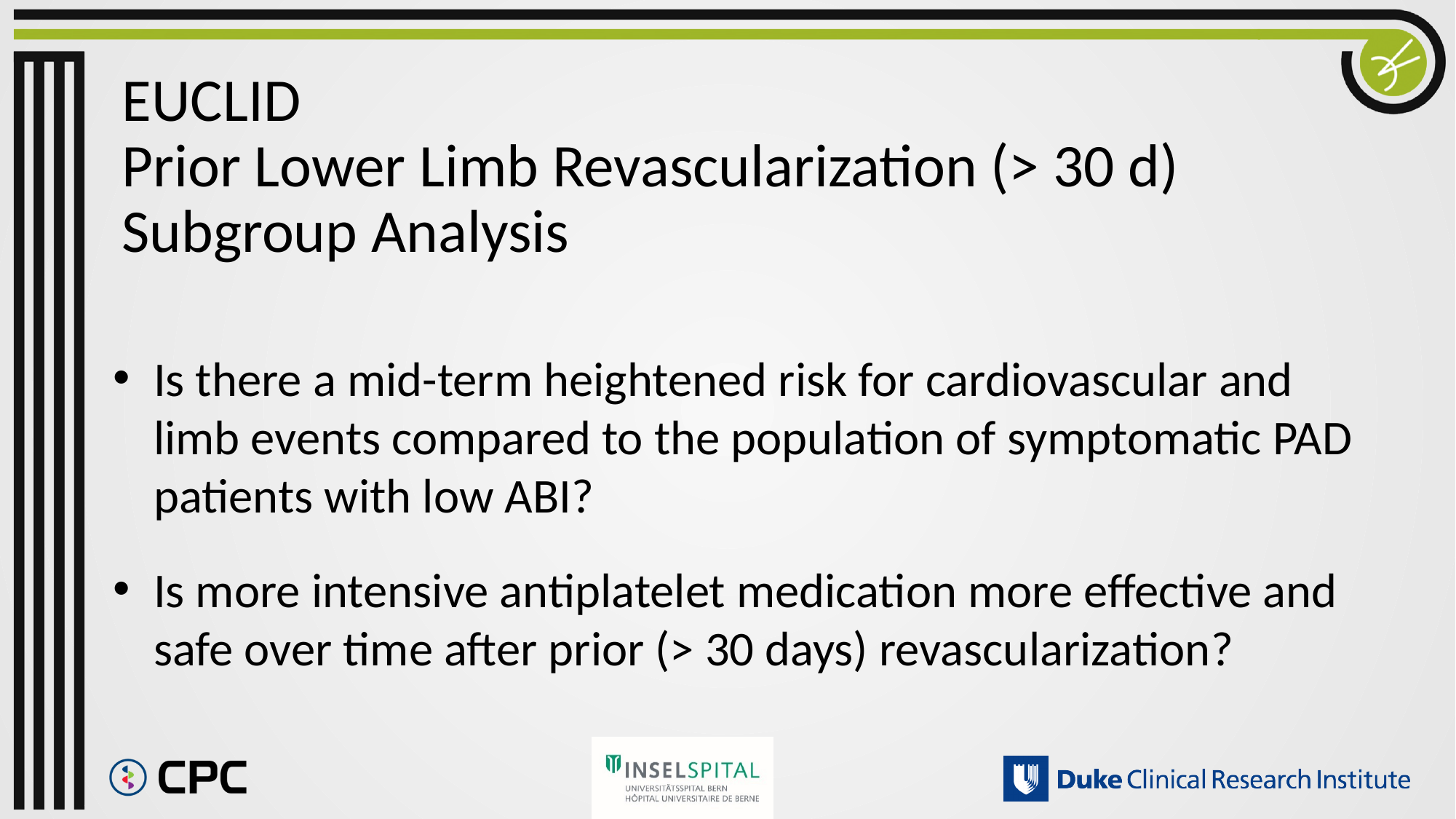

# EUCLID Prior Lower Limb Revascularization (> 30 d) Subgroup Analysis
Is there a mid-term heightened risk for cardiovascular and limb events compared to the population of symptomatic PAD patients with low ABI?
Is more intensive antiplatelet medication more effective and safe over time after prior (> 30 days) revascularization?